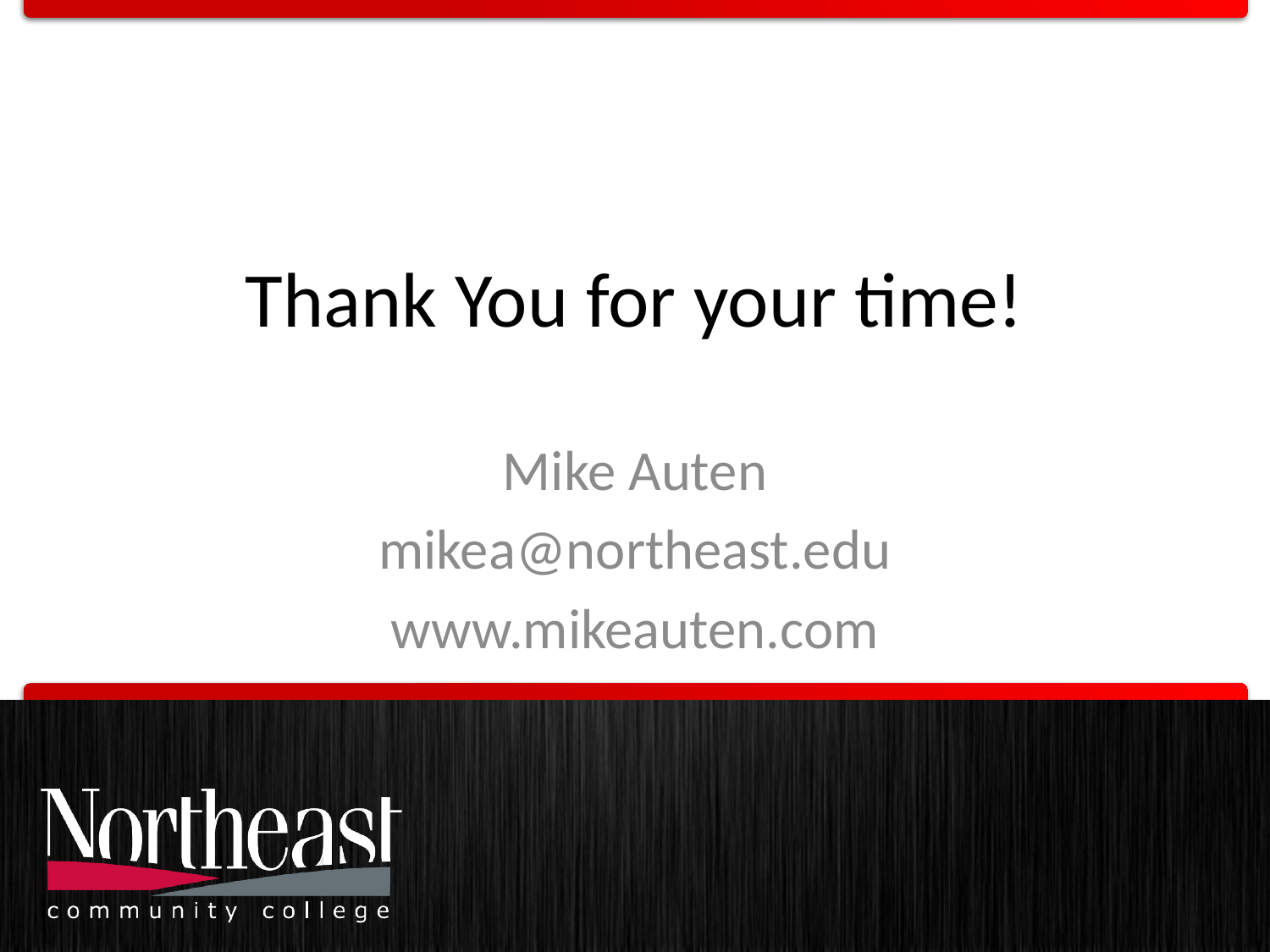

# Thank You for your time!
Mike Auten
mikea@northeast.edu
www.mikeauten.com